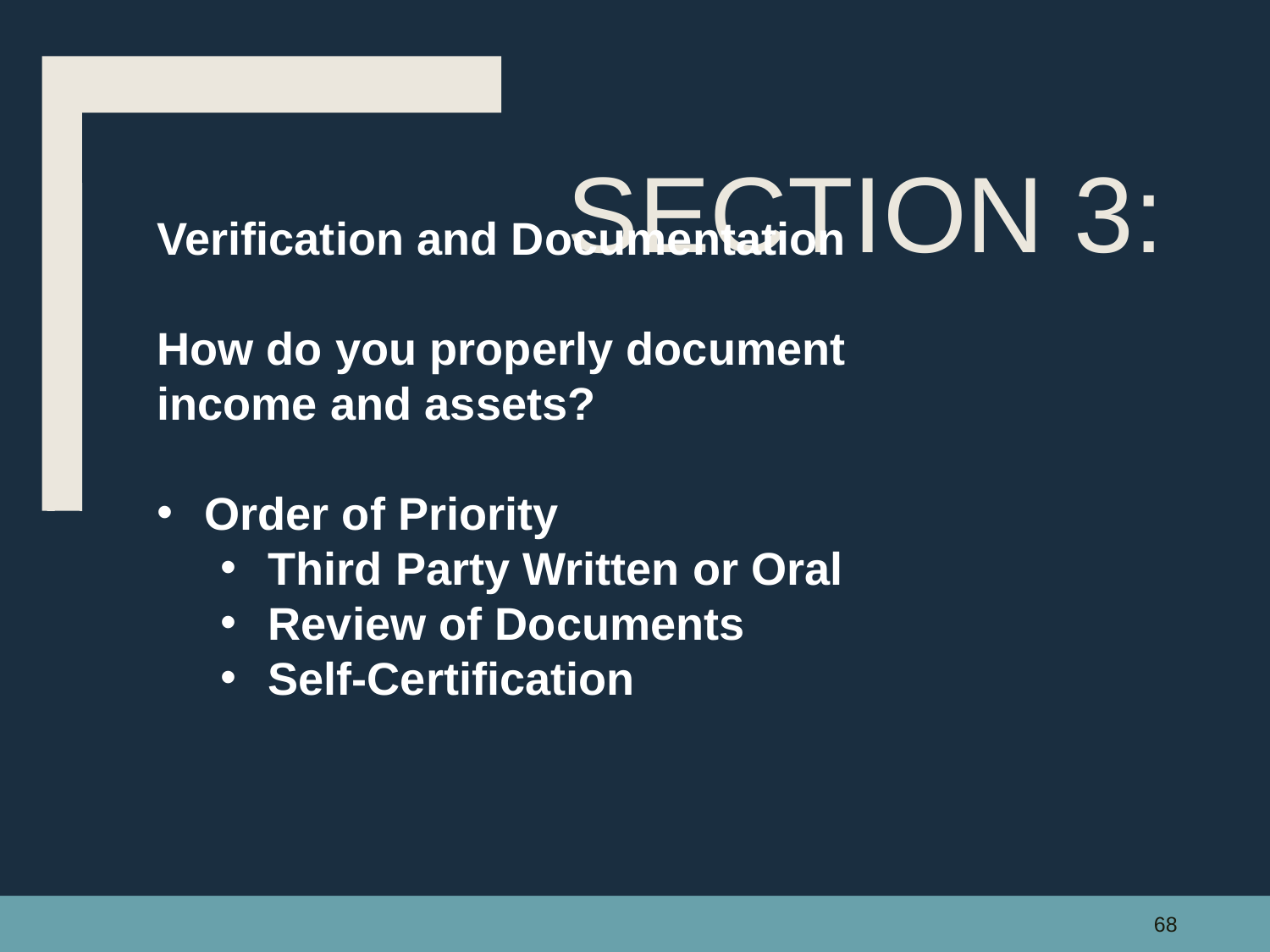

Section 3:

Verification and Documentation

How do you properly document income and assets?

Order of Priority
Third Party Written or Oral
Review of Documents
Self-Certification

68